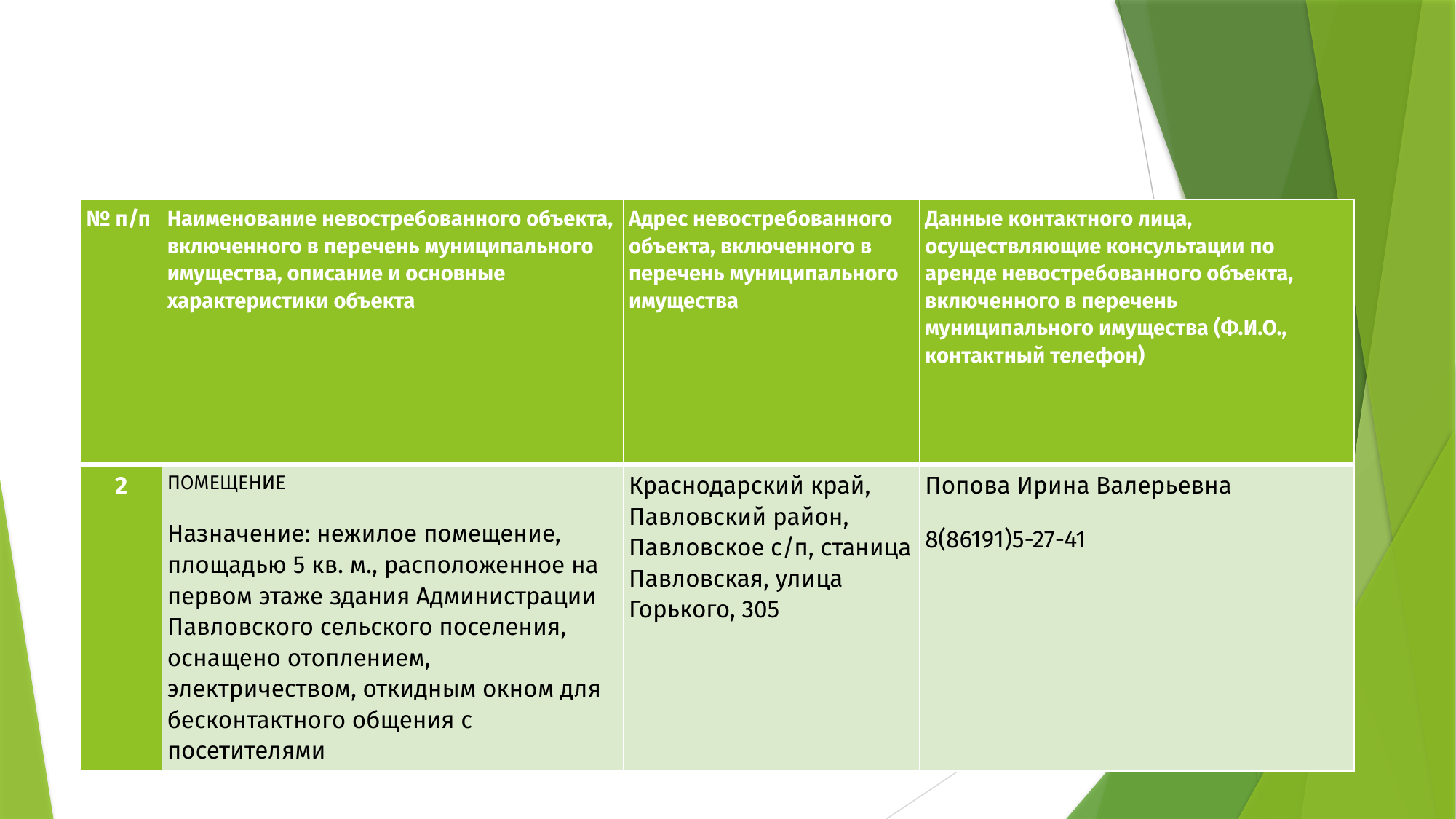

| № п/п | Наименование невостребованного объекта, включенного в перечень муниципального имущества, описание и основные характеристики объекта | Адрес невостребованного объекта, включенного в перечень муниципального имущества | Данные контактного лица, осуществляющие консультации по аренде невостребованного объекта, включенного в перечень муниципального имущества (Ф.И.О., контактный телефон) |
| --- | --- | --- | --- |
| 2 | ПОМЕЩЕНИЕ Назначение: нежилое помещение, площадью 5 кв. м., расположенное на первом этаже здания Администрации Павловского сельского поселения, оснащено отоплением, электричеством, откидным окном для бесконтактного общения с посетителями | Краснодарский край, Павловский район, Павловское с/п, станица Павловская, улица Горького, 305 | Попова Ирина Валерьевна 8(86191)5-27-41 |